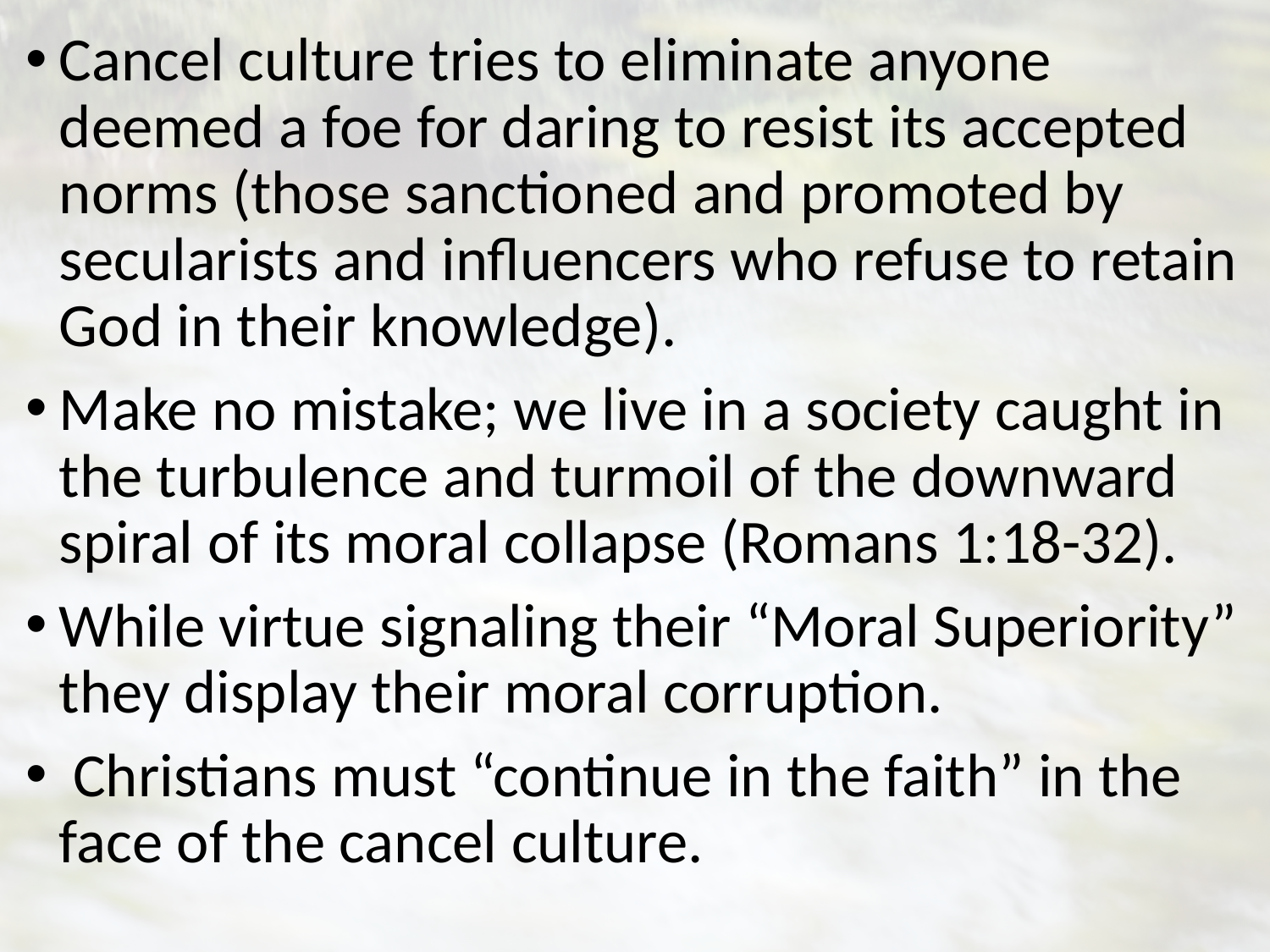

Cancel culture tries to eliminate anyone deemed a foe for daring to resist its accepted norms (those sanctioned and promoted by secularists and influencers who refuse to retain God in their knowledge).
Make no mistake; we live in a society caught in the turbulence and turmoil of the downward spiral of its moral collapse (Romans 1:18-32).
While virtue signaling their “Moral Superiority” they display their moral corruption.
 Christians must “continue in the faith” in the face of the cancel culture.